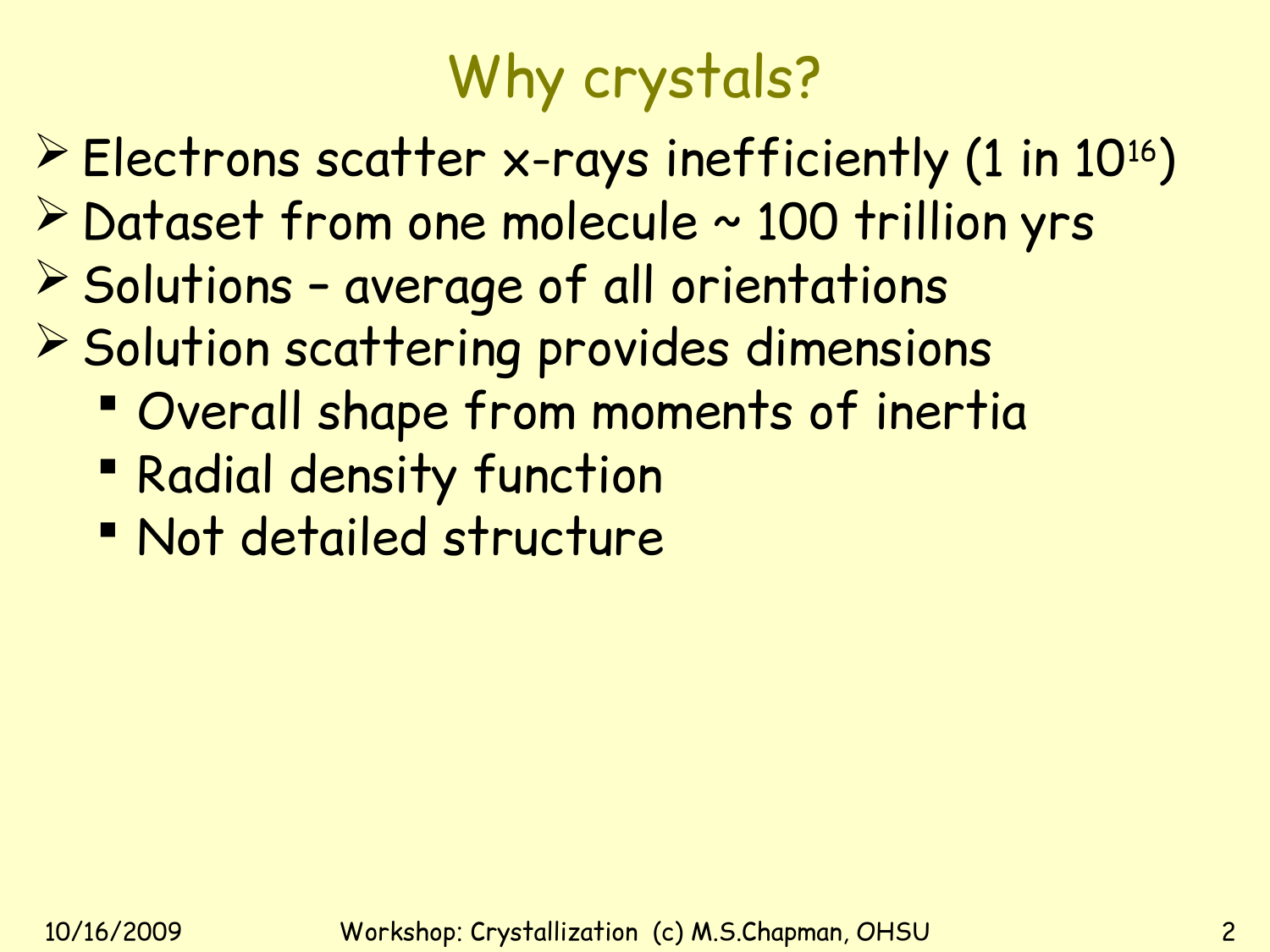

# Why crystals?
Electrons scatter x-rays inefficiently (1 in 1016)
Dataset from one molecule ~ 100 trillion yrs
Solutions – average of all orientations
Solution scattering provides dimensions
Overall shape from moments of inertia
Radial density function
Not detailed structure
10/16/2009
Workshop: Crystallization  (c) M.S.Chapman, OHSU
2